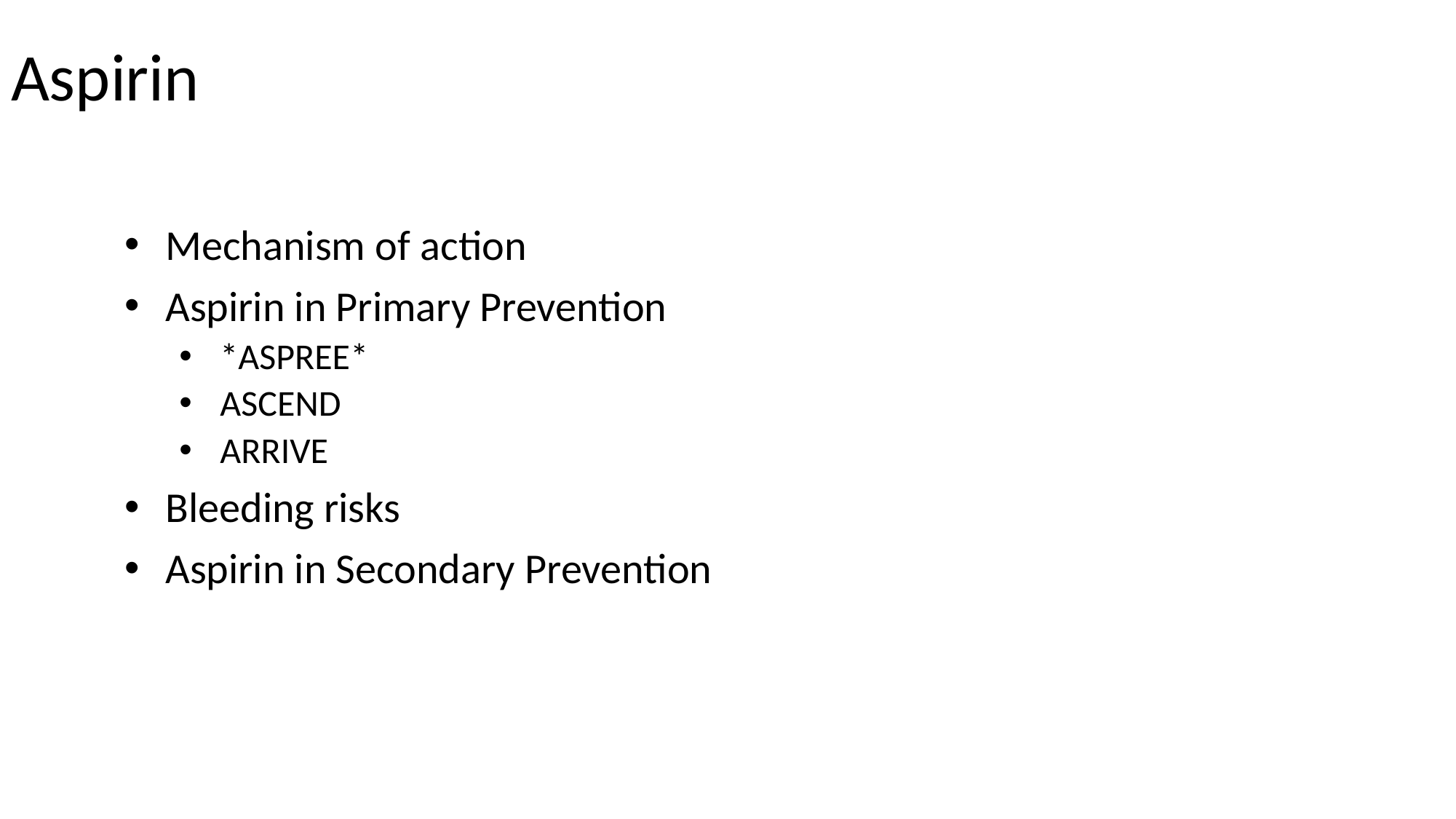

# Aspirin
Mechanism of action
Aspirin in Primary Prevention
*ASPREE*
ASCEND
ARRIVE
Bleeding risks
Aspirin in Secondary Prevention